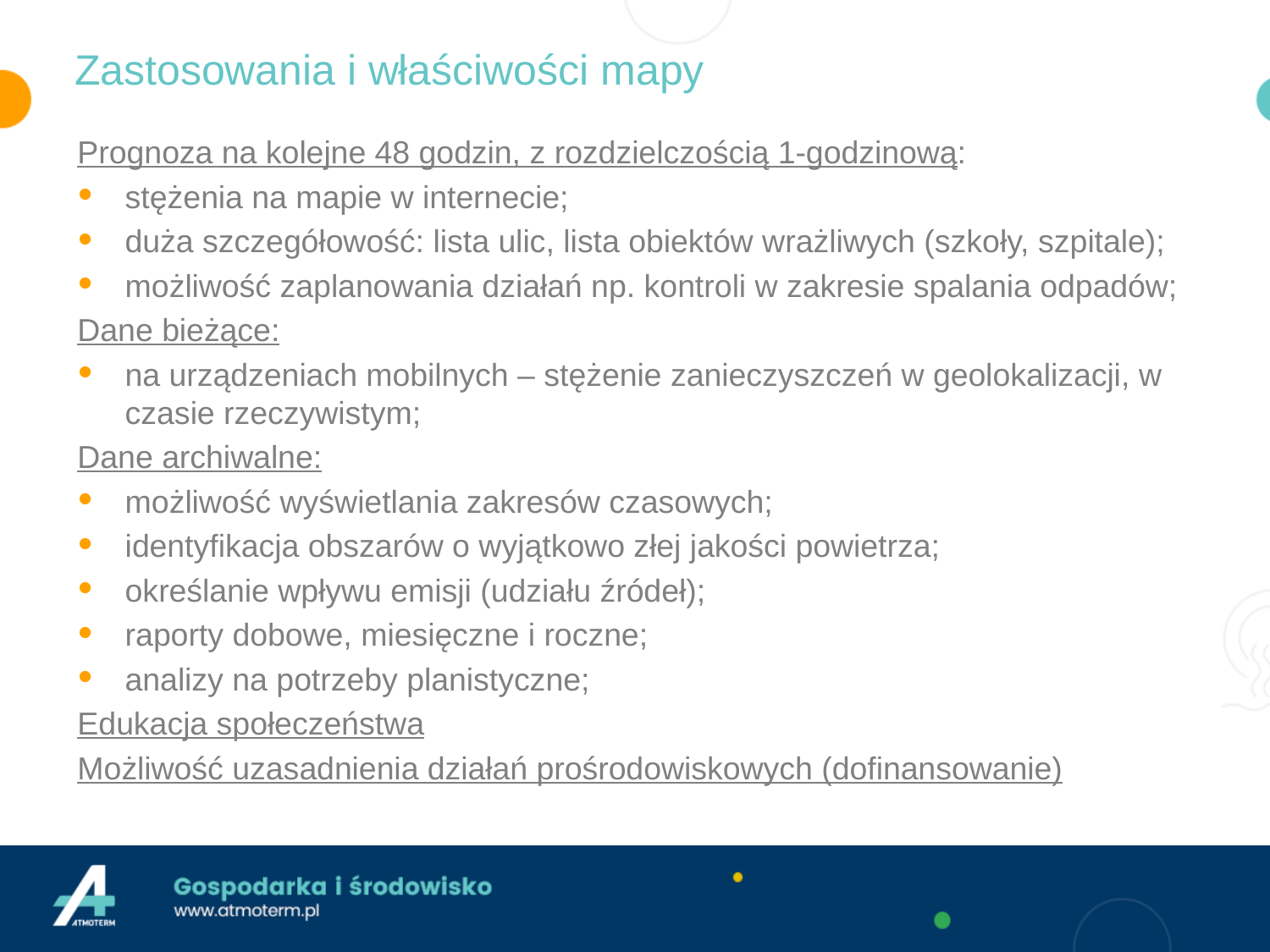

# Zastosowania i właściwości mapy
Prognoza na kolejne 48 godzin, z rozdzielczością 1-godzinową:
stężenia na mapie w internecie;
duża szczegółowość: lista ulic, lista obiektów wrażliwych (szkoły, szpitale);
możliwość zaplanowania działań np. kontroli w zakresie spalania odpadów;
Dane bieżące:
na urządzeniach mobilnych – stężenie zanieczyszczeń w geolokalizacji, w czasie rzeczywistym;
Dane archiwalne:
możliwość wyświetlania zakresów czasowych;
identyfikacja obszarów o wyjątkowo złej jakości powietrza;
określanie wpływu emisji (udziału źródeł);
raporty dobowe, miesięczne i roczne;
analizy na potrzeby planistyczne;
Edukacja społeczeństwa
Możliwość uzasadnienia działań prośrodowiskowych (dofinansowanie)